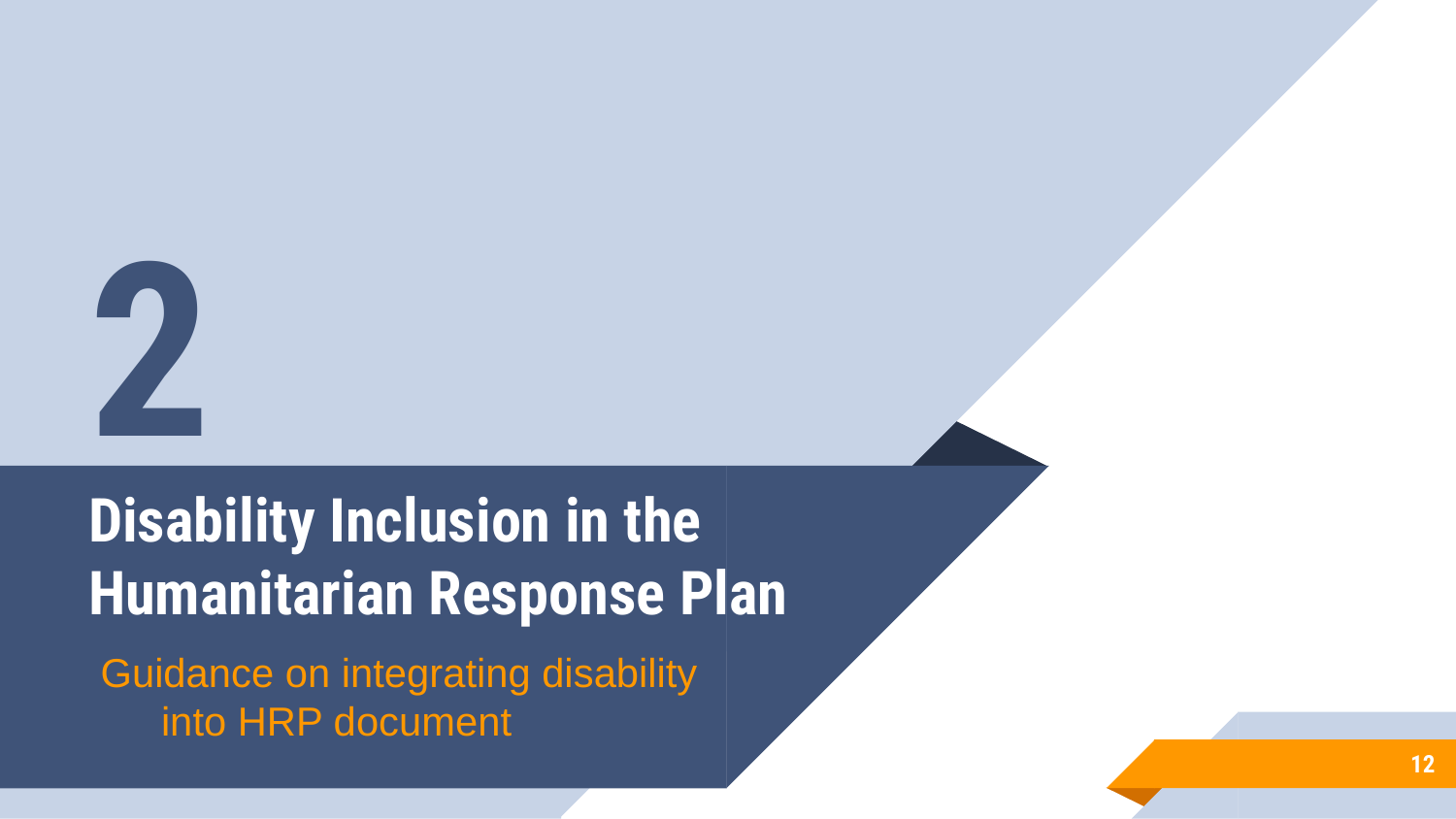

2
# Disability Inclusion in the Humanitarian Response Plan
Guidance on integrating disability into HRP document
12